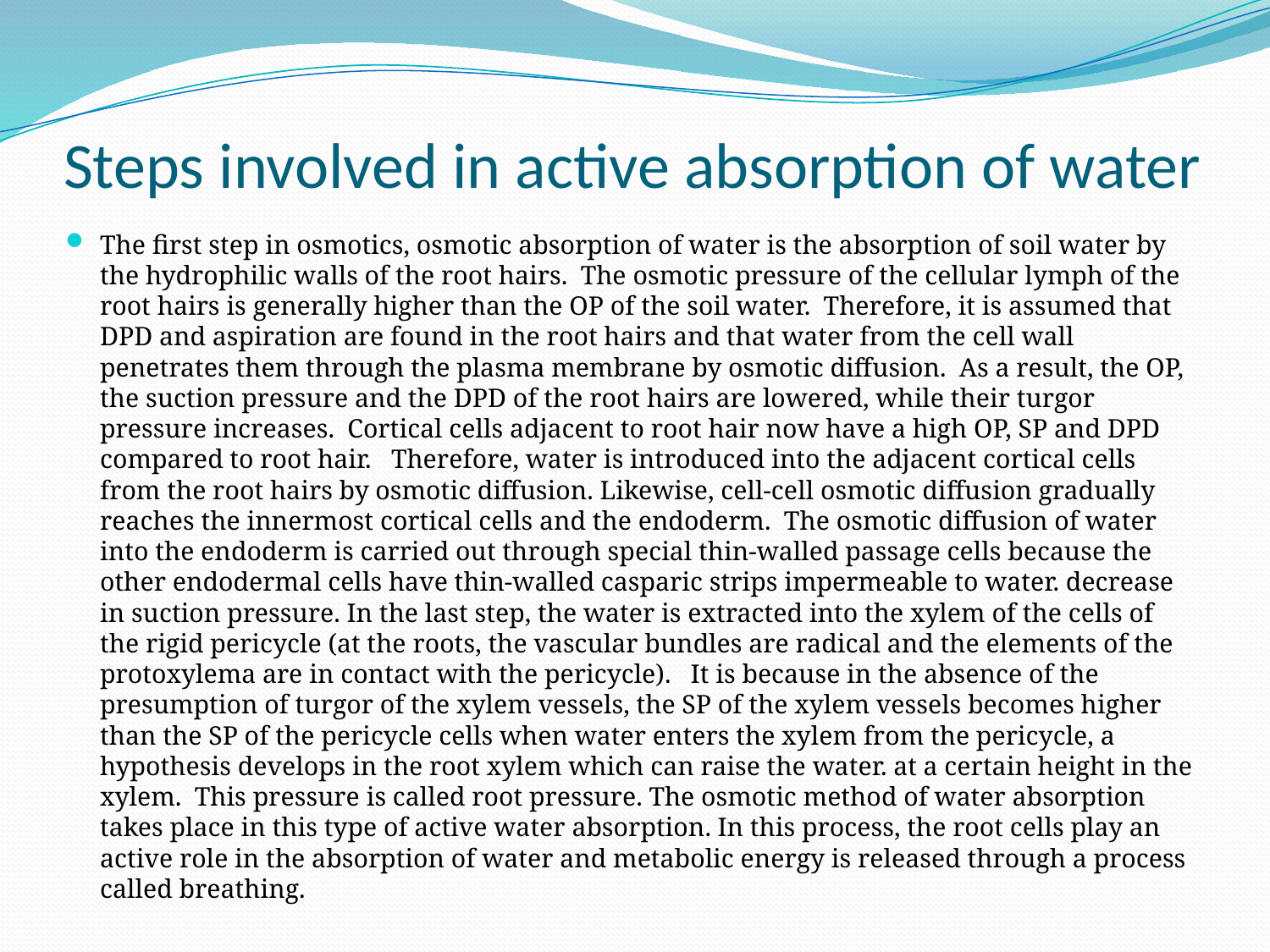

# Steps involved in active absorption of water
The first step in osmotics, osmotic absorption of water is the absorption of soil water by the hydrophilic walls of the root hairs.  The osmotic pressure of the cellular lymph of the root hairs is generally higher than the OP of the soil water.  Therefore, it is assumed that DPD and aspiration are found in the root hairs and that water from the cell wall penetrates them through the plasma membrane by osmotic diffusion.  As a result, the OP, the suction pressure and the DPD of the root hairs are lowered, while their turgor pressure increases.  Cortical cells adjacent to root hair now have a high OP, SP and DPD compared to root hair.   Therefore, water is introduced into the adjacent cortical cells from the root hairs by osmotic diffusion. Likewise, cell-cell osmotic diffusion gradually reaches the innermost cortical cells and the endoderm.  The osmotic diffusion of water into the endoderm is carried out through special thin-walled passage cells because the other endodermal cells have thin-walled casparic strips impermeable to water. decrease in suction pressure. In the last step, the water is extracted into the xylem of the cells of the rigid pericycle (at the roots, the vascular bundles are radical and the elements of the protoxylema are in contact with the pericycle).   It is because in the absence of the presumption of turgor of the xylem vessels, the SP of the xylem vessels becomes higher than the SP of the pericycle cells when water enters the xylem from the pericycle, a hypothesis develops in the root xylem which can raise the water. at a certain height in the xylem.  This pressure is called root pressure. The osmotic method of water absorption takes place in this type of active water absorption. In this process, the root cells play an active role in the absorption of water and metabolic energy is released through a process called breathing.